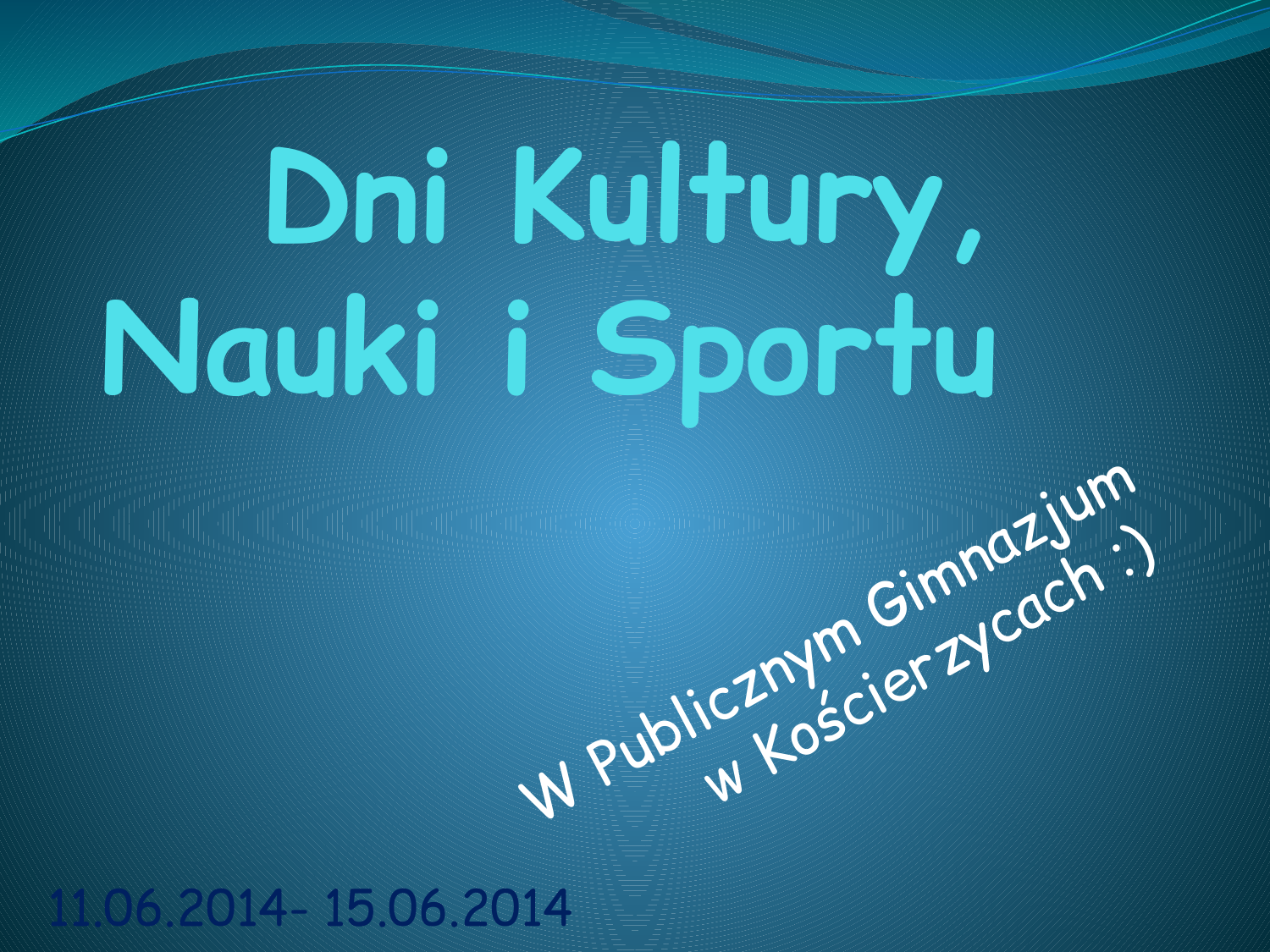

# Dni Kultury, Nauki i Sportu
W Publicznym Gimnazjum w Kościerzycach :)
11.06.2014- 15.06.2014